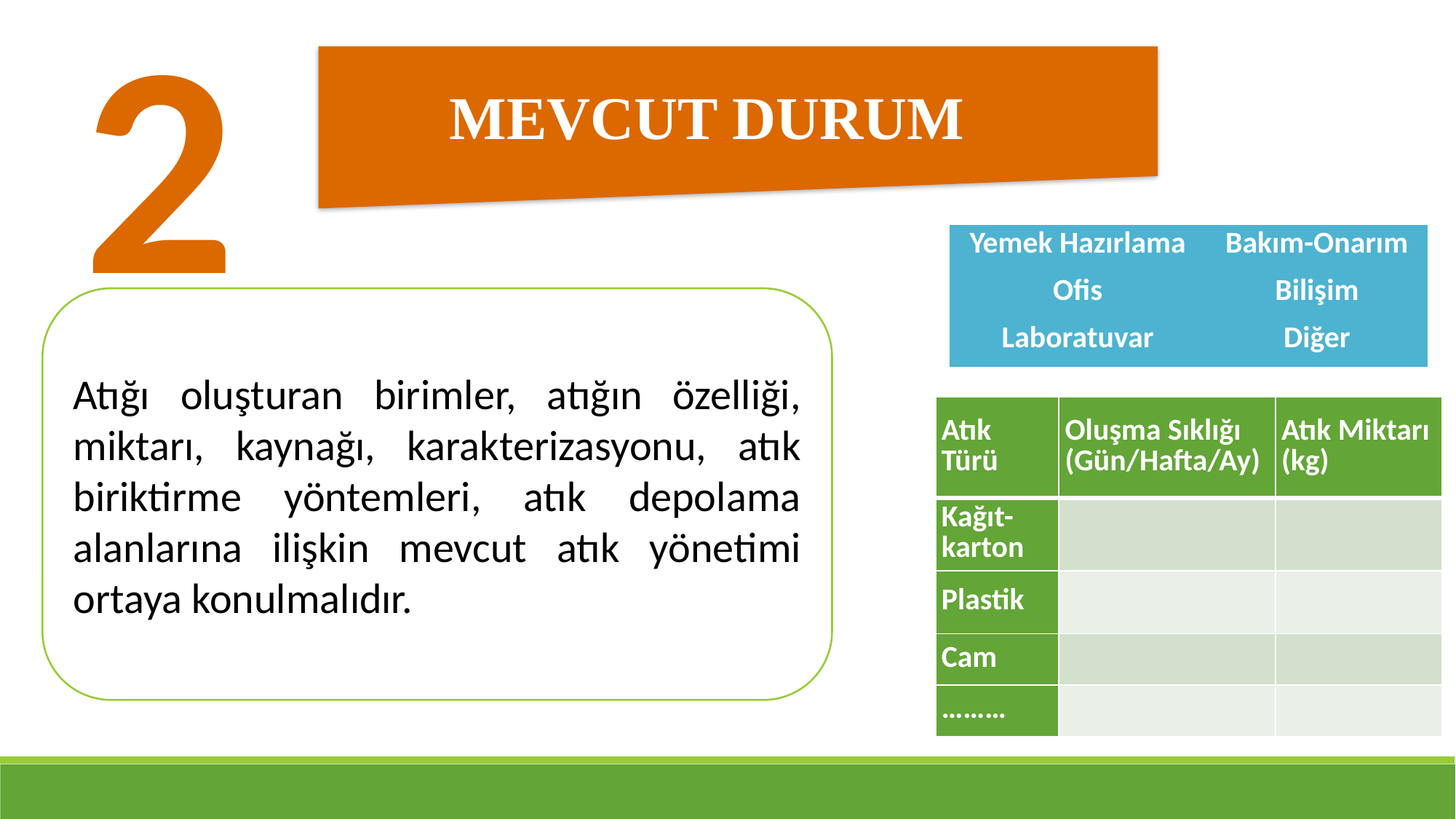

2

MEVCUT DURUM
| Yemek Hazırlama | Bakım-Onarım |
| --- | --- |
| Ofis | Bilişim |
| Laboratuvar | Diğer |
Atığı oluşturan birimler, atığın özelliği, miktarı, kaynağı, karakterizasyonu, atık biriktirme yöntemleri, atık depolama alanlarına ilişkin mevcut atık yönetimi ortaya konulmalıdır.
| Atık Türü | Oluşma Sıklığı (Gün/Hafta/Ay) | Atık Miktarı (kg) |
| --- | --- | --- |
| Kağıt-karton |  |  |
| Plastik |  |  |
| Cam |  |  |
| ……… |  |  |